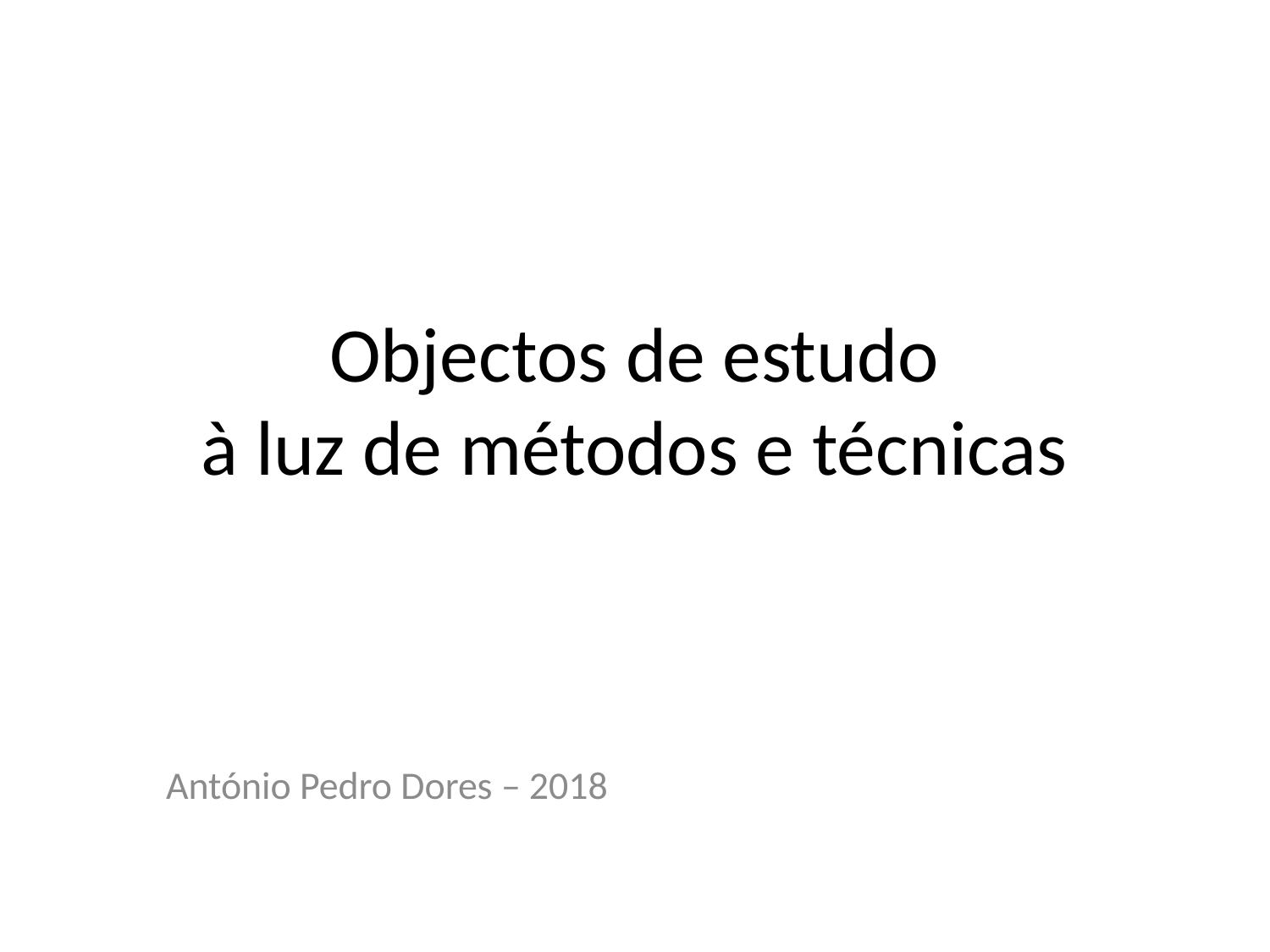

# Objectos de estudo à luz de métodos e técnicas

António Pedro Dores – 2018